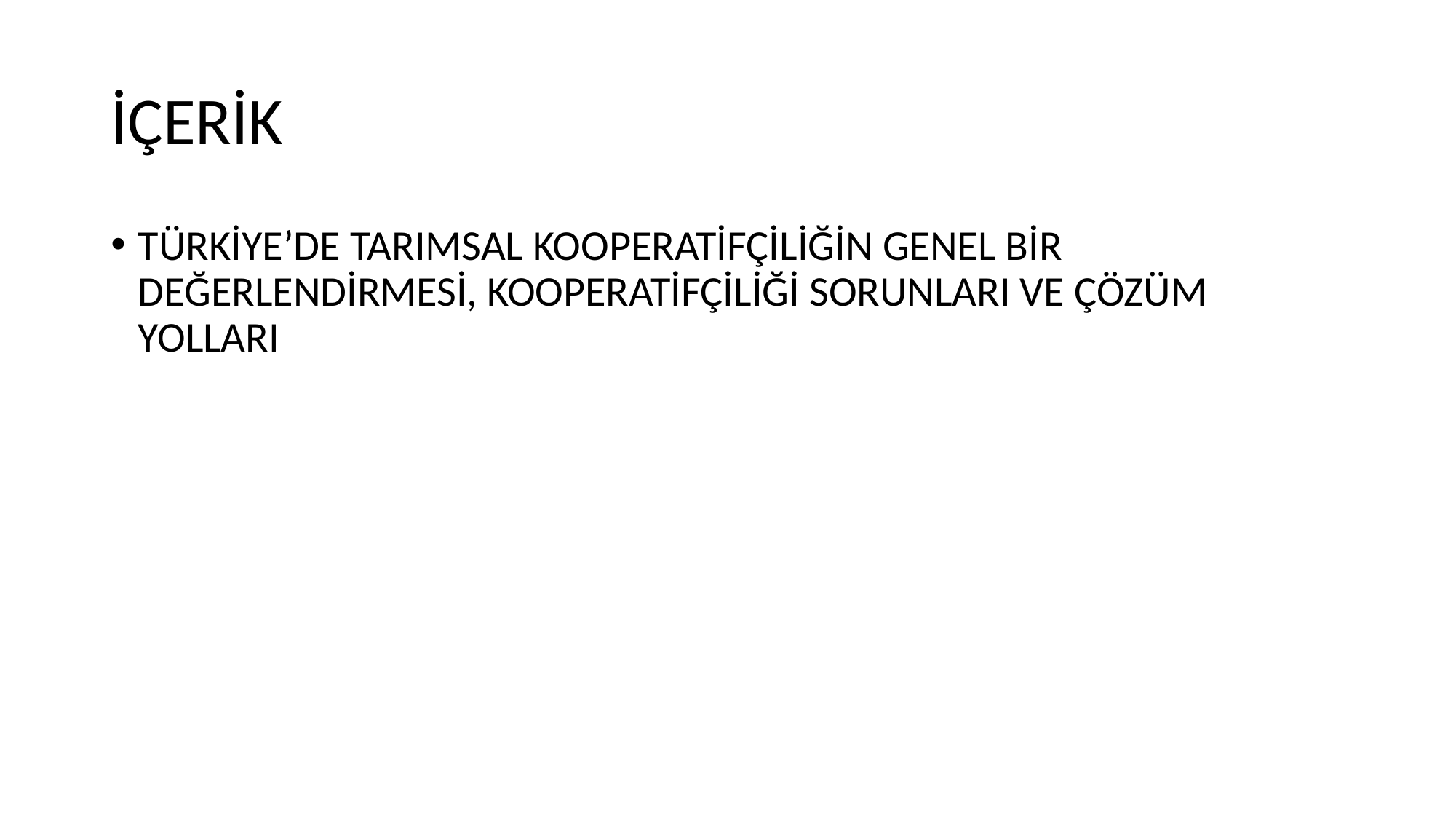

# İÇERİK
TÜRKİYE’DE TARIMSAL KOOPERATİFÇİLİĞİN GENEL BİR DEĞERLENDİRMESİ, KOOPERATİFÇİLİĞİ SORUNLARI VE ÇÖZÜM YOLLARI